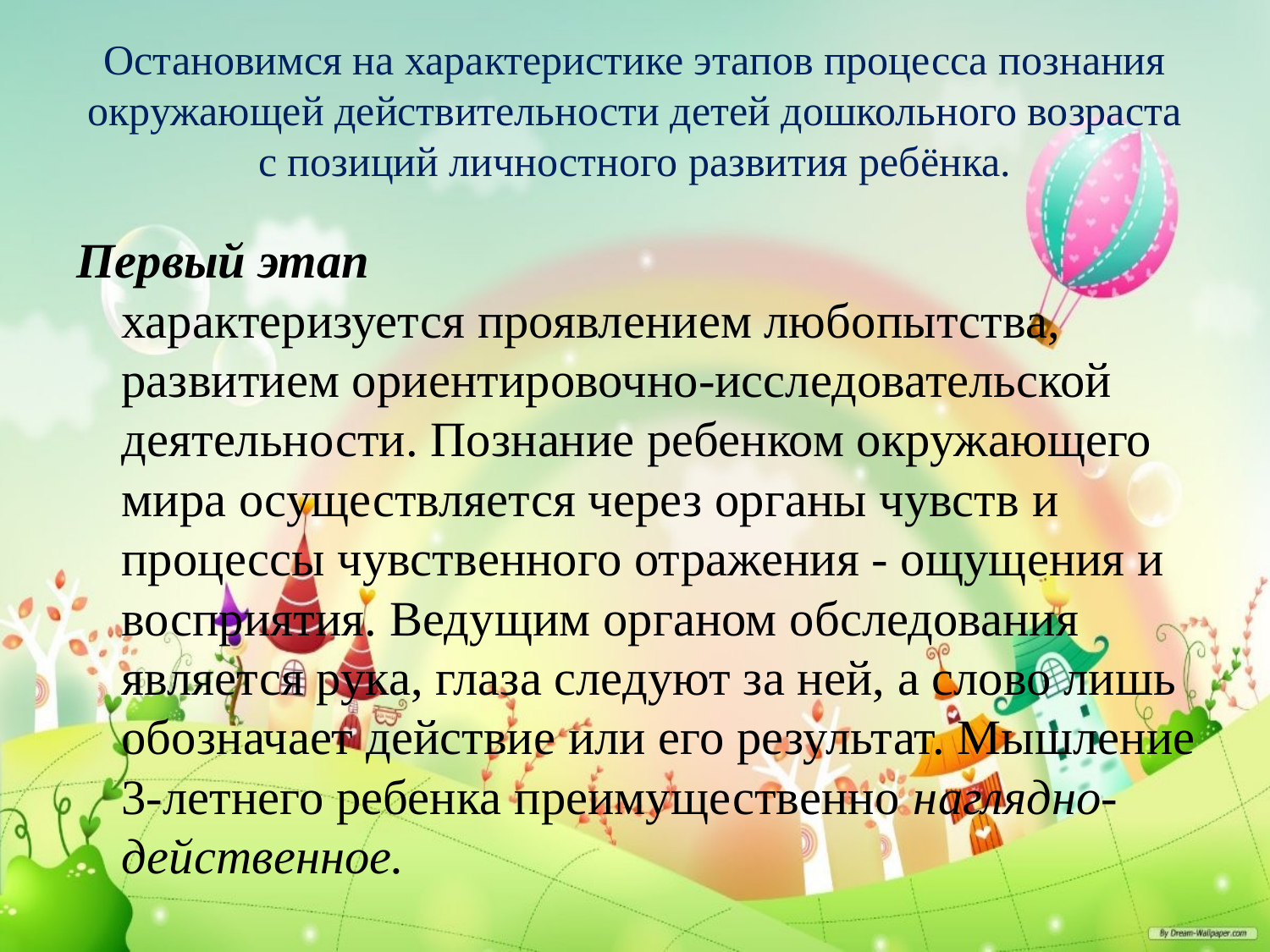

# Остановимся на характеристике этапов процесса познания окружающей действительности детей дошкольного возраста с позиций личностного развития ребёнка.
Первый этап
характеризуется проявлением любопытства, развитием ориентировочно-исследовательской деятельности. Познание ребенком окружающего мира осуществляется через органы чувств и процессы чувственного отражения - ощущения и восприятия. Ведущим органом обследования является рука, глаза следуют за ней, а слово лишь обозначает действие или его результат. Мышление 3-летнего ребенка преимущественно наглядно-действенное.